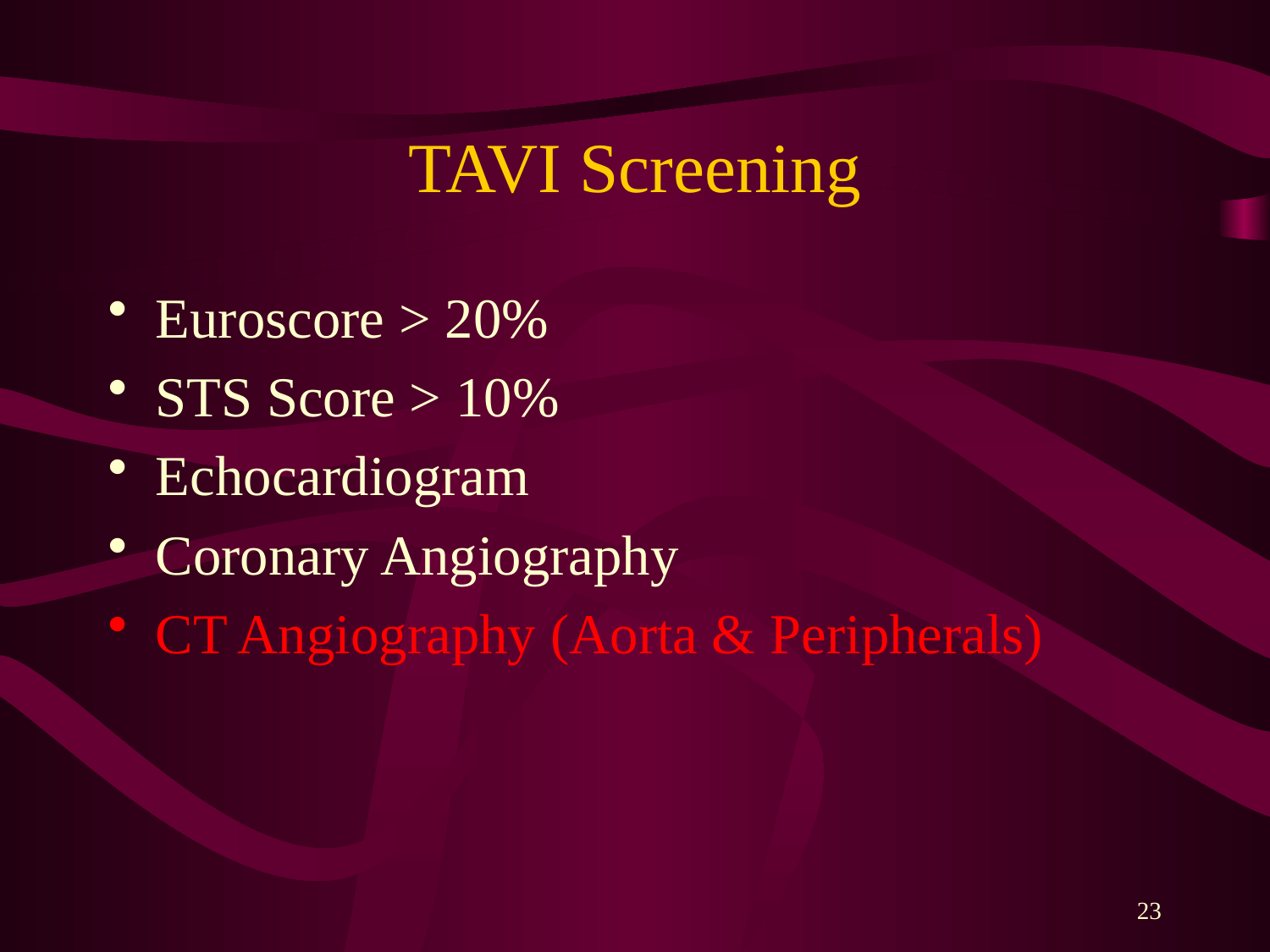

# TAVI Screening
Euroscore > 20%
STS Score > 10%
Echocardiogram
Coronary Angiography
CT Angiography (Aorta & Peripherals)
23